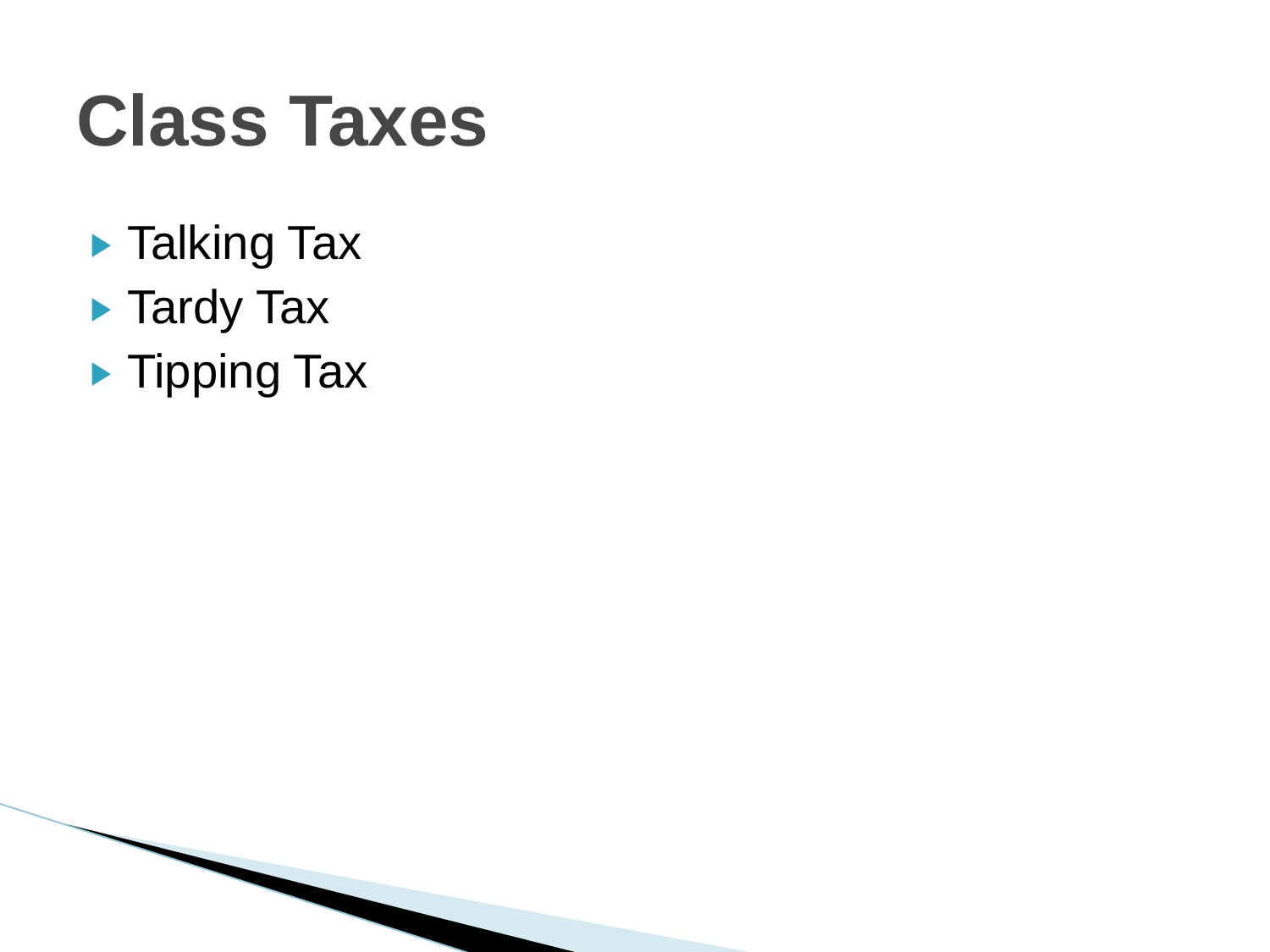

# Class Taxes
Talking Tax
Tardy Tax
Tipping Tax